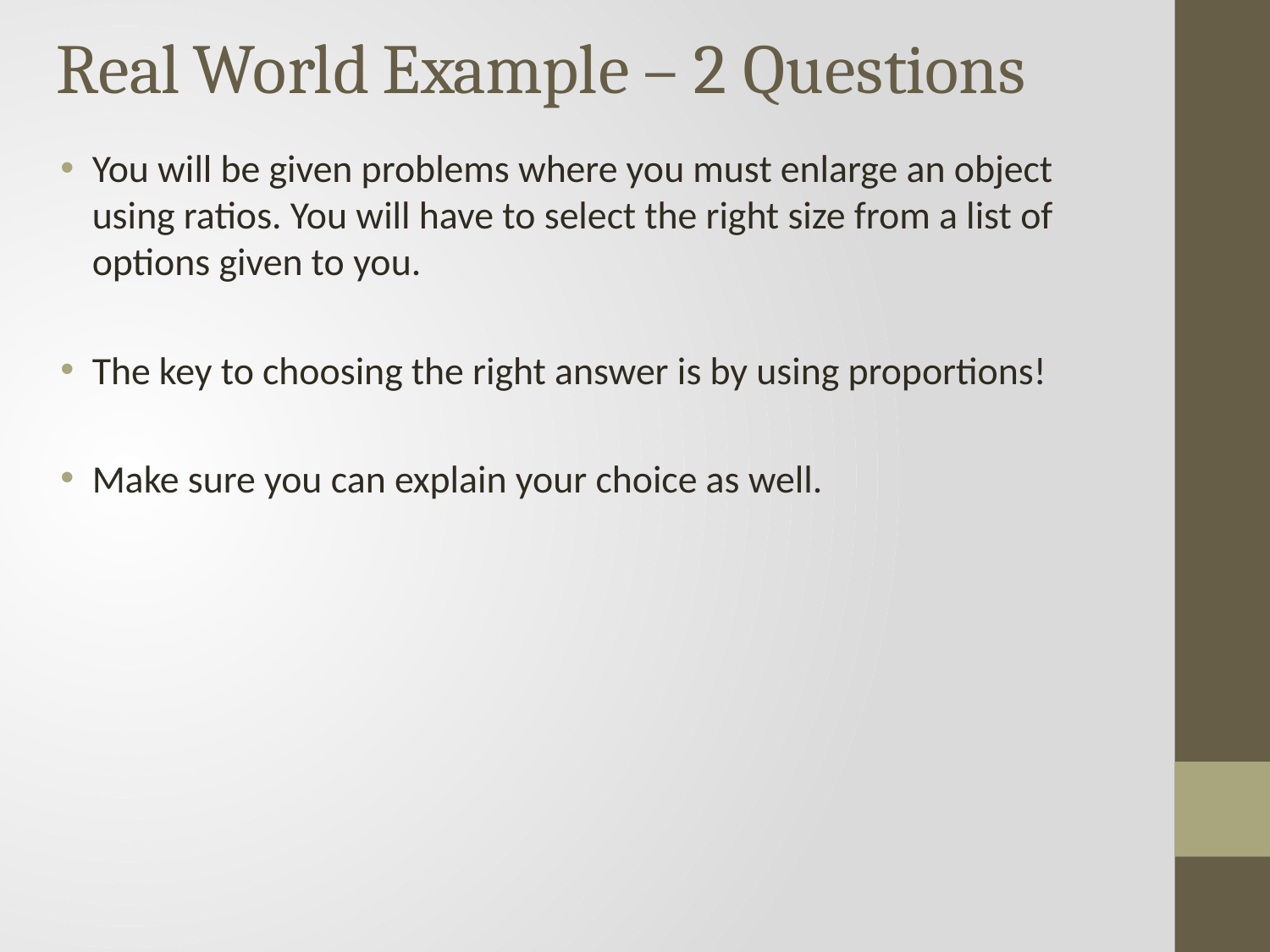

# Real World Example – 2 Questions
You will be given problems where you must enlarge an object using ratios. You will have to select the right size from a list of options given to you.

The key to choosing the right answer is by using proportions!

Make sure you can explain your choice as well.